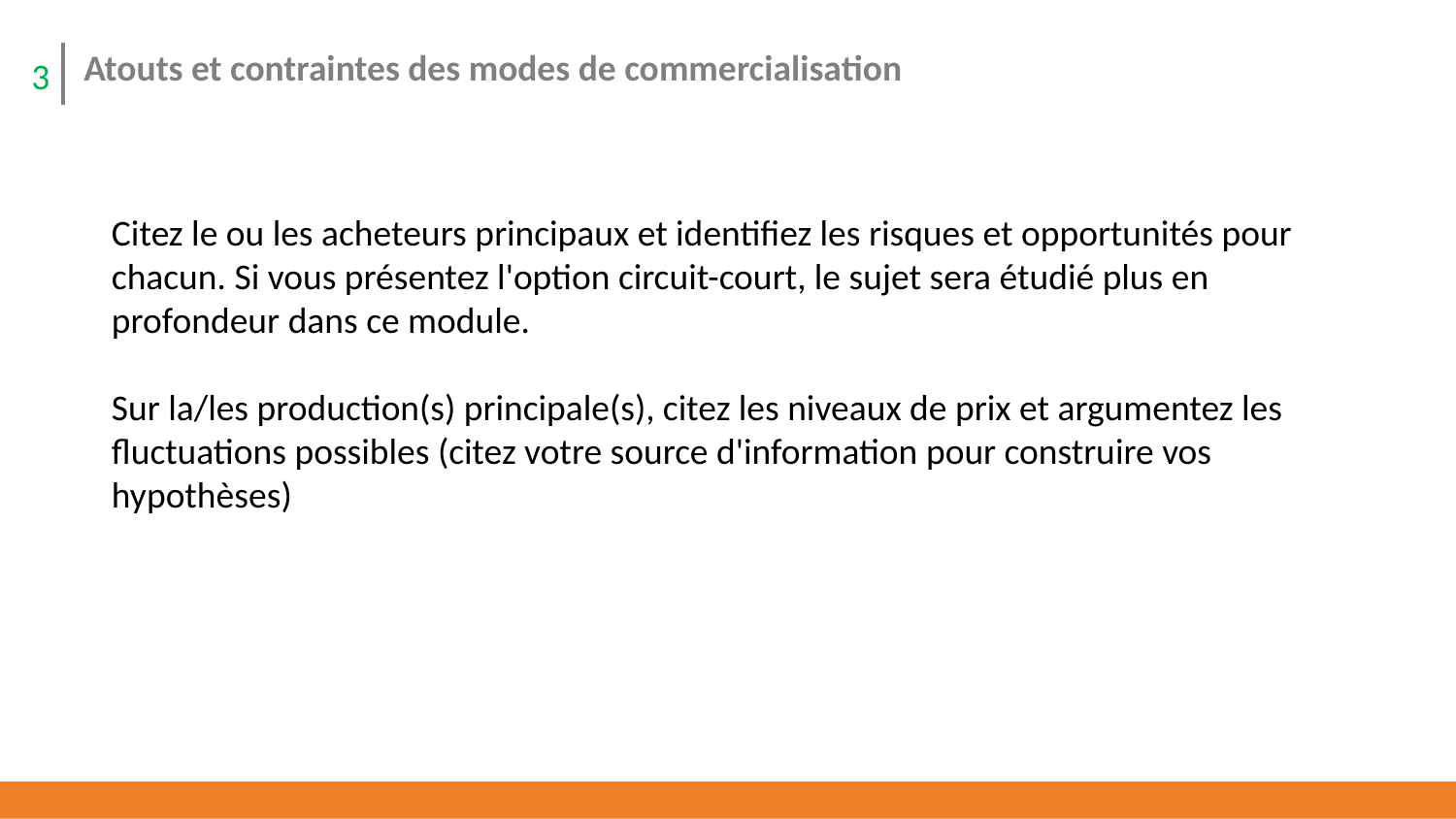

Atouts et contraintes des modes de commercialisation
3
Citez le ou les acheteurs principaux et identifiez les risques et opportunités pour chacun. Si vous présentez l'option circuit-court, le sujet sera étudié plus en profondeur dans ce module.

Sur la/les production(s) principale(s), citez les niveaux de prix et argumentez les fluctuations possibles (citez votre source d'information pour construire vos hypothèses)